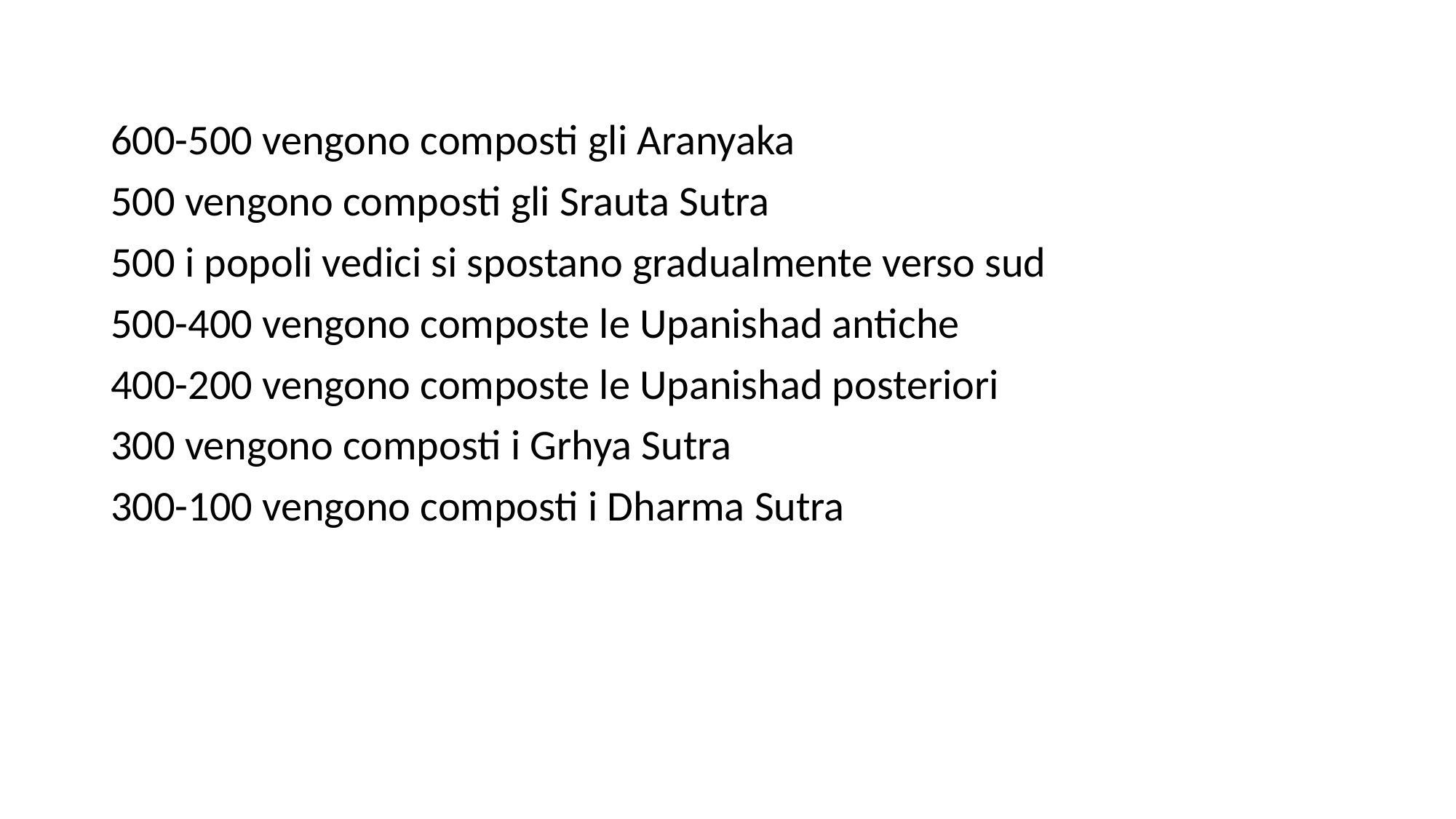

600-500 vengono composti gli Aranyaka
500 vengono composti gli Srauta Sutra
500 i popoli vedici si spostano gradualmente verso sud
500-400 vengono composte le Upanishad antiche
400-200 vengono composte le Upanishad posteriori
300 vengono composti i Grhya Sutra
300-100 vengono composti i Dharma Sutra